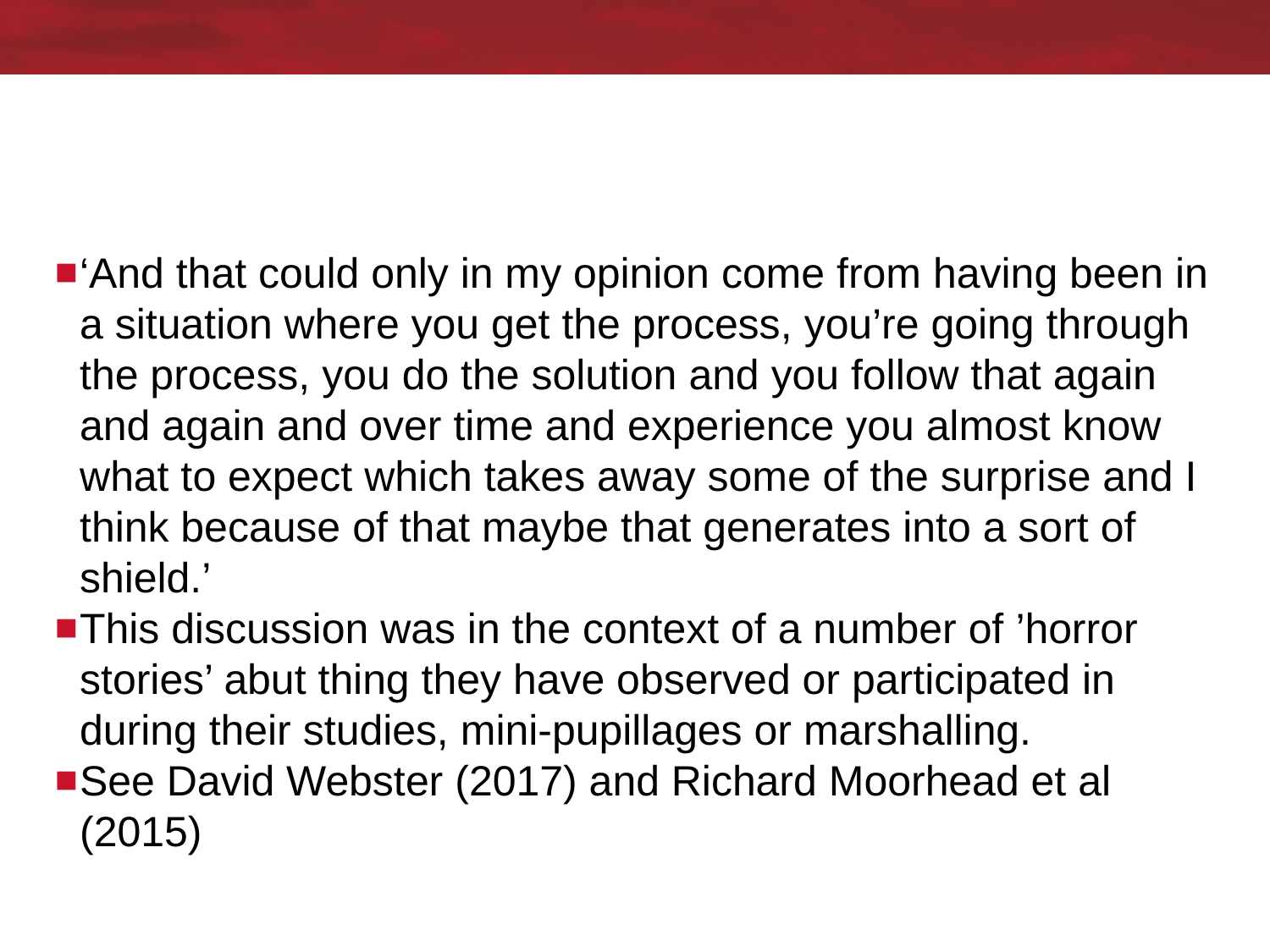

#
‘And that could only in my opinion come from having been in a situation where you get the process, you’re going through the process, you do the solution and you follow that again and again and over time and experience you almost know what to expect which takes away some of the surprise and I think because of that maybe that generates into a sort of shield.’
This discussion was in the context of a number of ’horror stories’ abut thing they have observed or participated in during their studies, mini-pupillages or marshalling.
See David Webster (2017) and Richard Moorhead et al (2015)